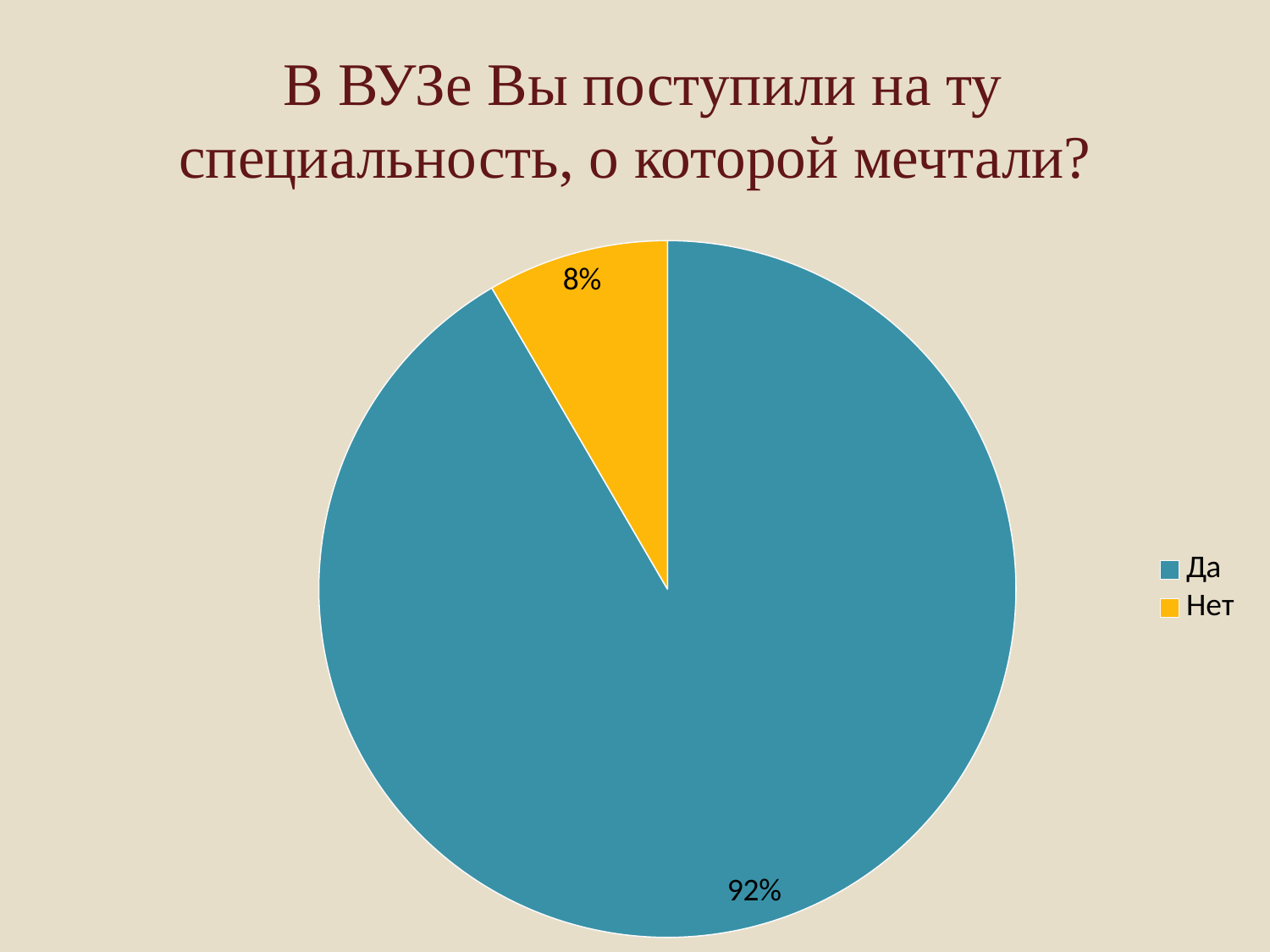

# В ВУЗе Вы поступили на ту специальность, о которой мечтали?

### Chart

| Category | Продажи |
|---|---|
| Да | 91.6 |
| Нет | 8.4 |